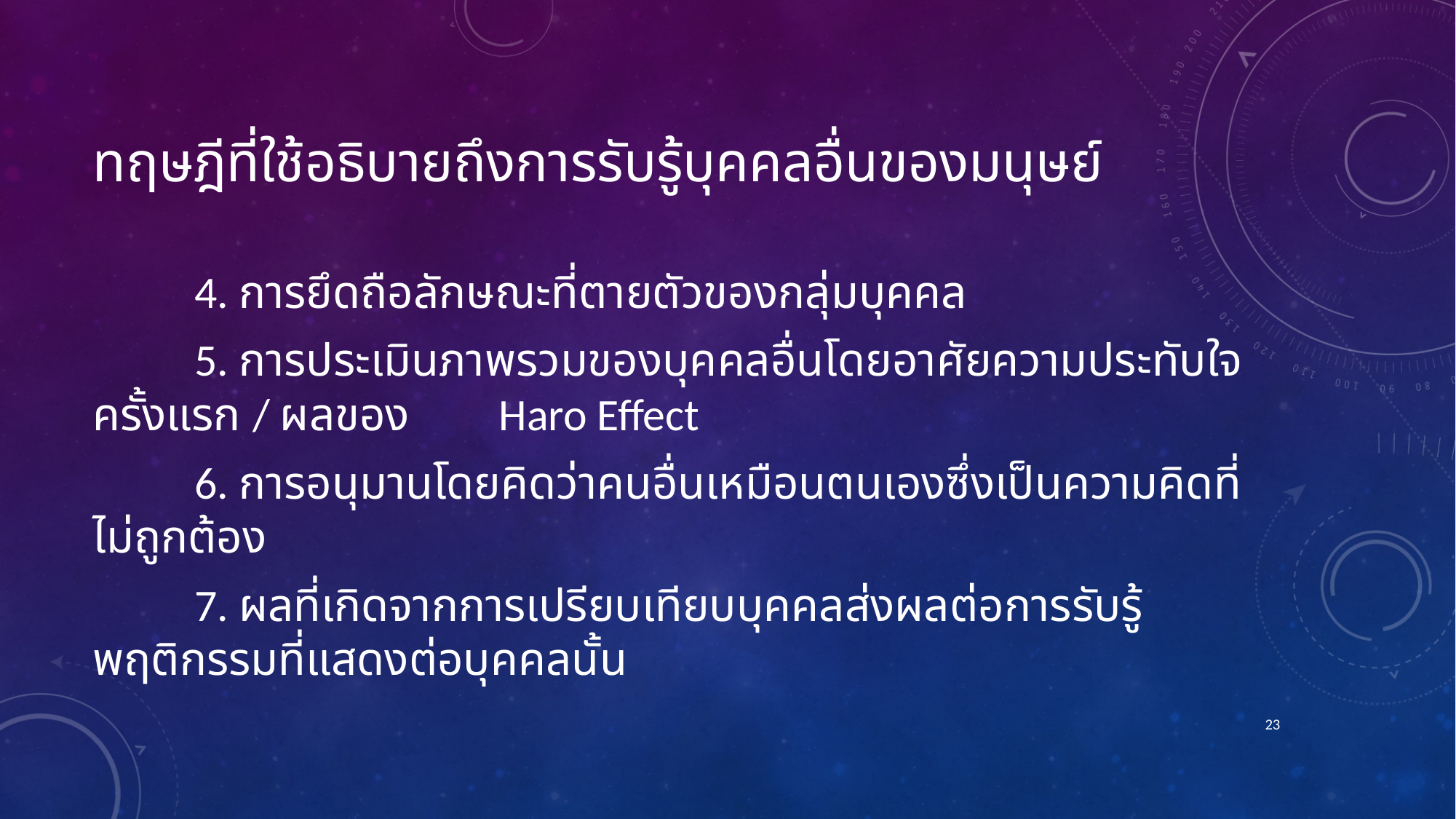

# ทฤษฎีที่ใช้อธิบายถึงการรับรู้บุคคลอื่นของมนุษย์
	4. การยึดถือลักษณะที่ตายตัวของกลุ่มบุคคล
	5. การประเมินภาพรวมของบุคคลอื่นโดยอาศัยความประทับใจครั้งแรก / ผลของ 	Haro Effect
	6. การอนุมานโดยคิดว่าคนอื่นเหมือนตนเองซึ่งเป็นความคิดที่ไม่ถูกต้อง
	7. ผลที่เกิดจากการเปรียบเทียบบุคคลส่งผลต่อการรับรู้พฤติกรรมที่แสดงต่อบุคคลนั้น
23